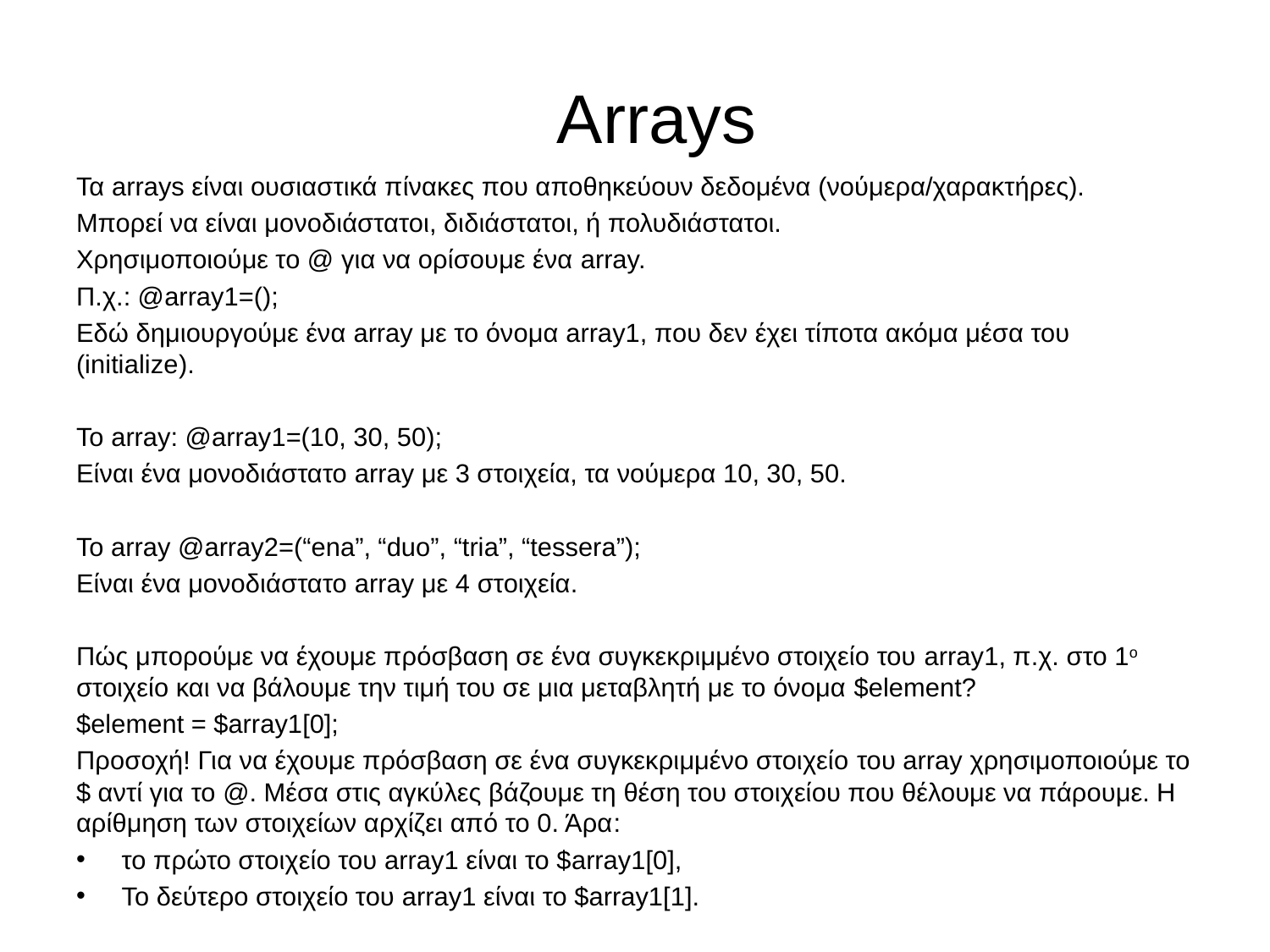

# Arrays
Τα arrays είναι ουσιαστικά πίνακες που αποθηκεύουν δεδομένα (νούμερα/χαρακτήρες).
Μπορεί να είναι μονοδιάστατοι, διδιάστατοι, ή πολυδιάστατοι.
Χρησιμοποιούμε το @ για να ορίσουμε ένα array.
Π.χ.: @array1=();
Εδώ δημιουργούμε ένα array με το όνομα array1, που δεν έχει τίποτα ακόμα μέσα του (initialize).

Το array: @array1=(10, 30, 50);
Είναι ένα μονοδιάστατο array με 3 στοιχεία, τα νούμερα 10, 30, 50.

To array @array2=(“ena”, “duo”, “tria”, “tessera”);
Είναι ένα μονοδιάστατο array με 4 στοιχεία.

Πώς μπορούμε να έχουμε πρόσβαση σε ένα συγκεκριμμένο στοιχείο του array1, π.χ. στο 1ο στοιχείο και να βάλουμε την τιμή του σε μια μεταβλητή με το όνομα $element?
$element = $array1[0];
Προσοχή! Για να έχουμε πρόσβαση σε ένα συγκεκριμμένο στοιχείο του array χρησιμοποιούμε το $ αντί για το @. Μέσα στις αγκύλες βάζουμε τη θέση του στοιχείου που θέλουμε να πάρουμε. Η αρίθμηση των στοιχείων αρχίζει από το 0. Άρα:
το πρώτο στοιχείο του array1 είναι το $array1[0],
Το δεύτερο στοιχείο του array1 είναι το $array1[1].